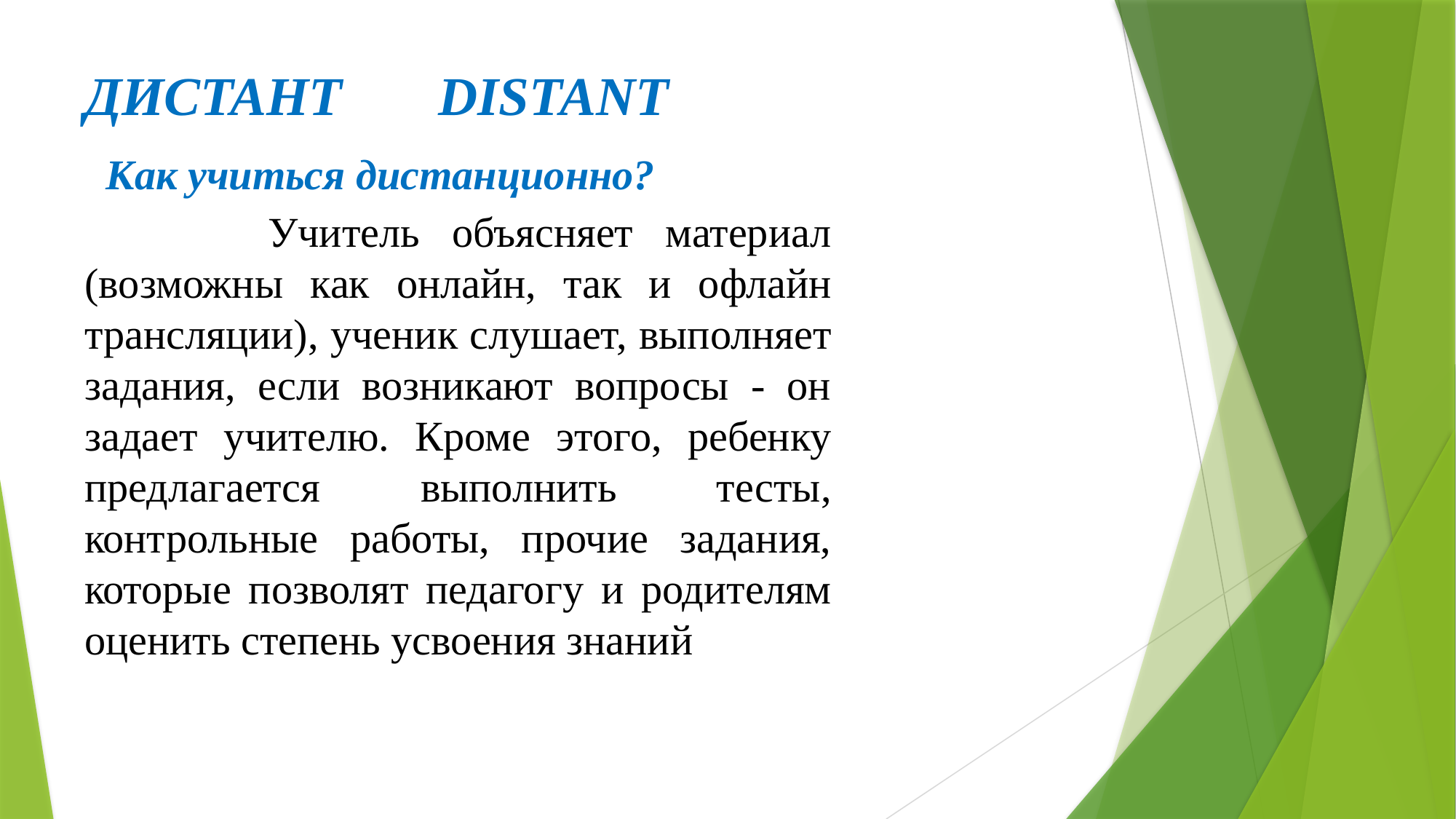

# ДИСТАНТ       DISTANT
Как учиться дистанционно?
     Учитель объясняет материал (возможны как онлайн, так и офлайн трансляции), ученик слушает, выполняет задания, если возникают вопросы - он задает учителю. Кроме этого, ребенку предлагается выполнить тесты, контрольные работы, прочие задания, которые позволят педагогу и родителям оценить степень усвоения знаний